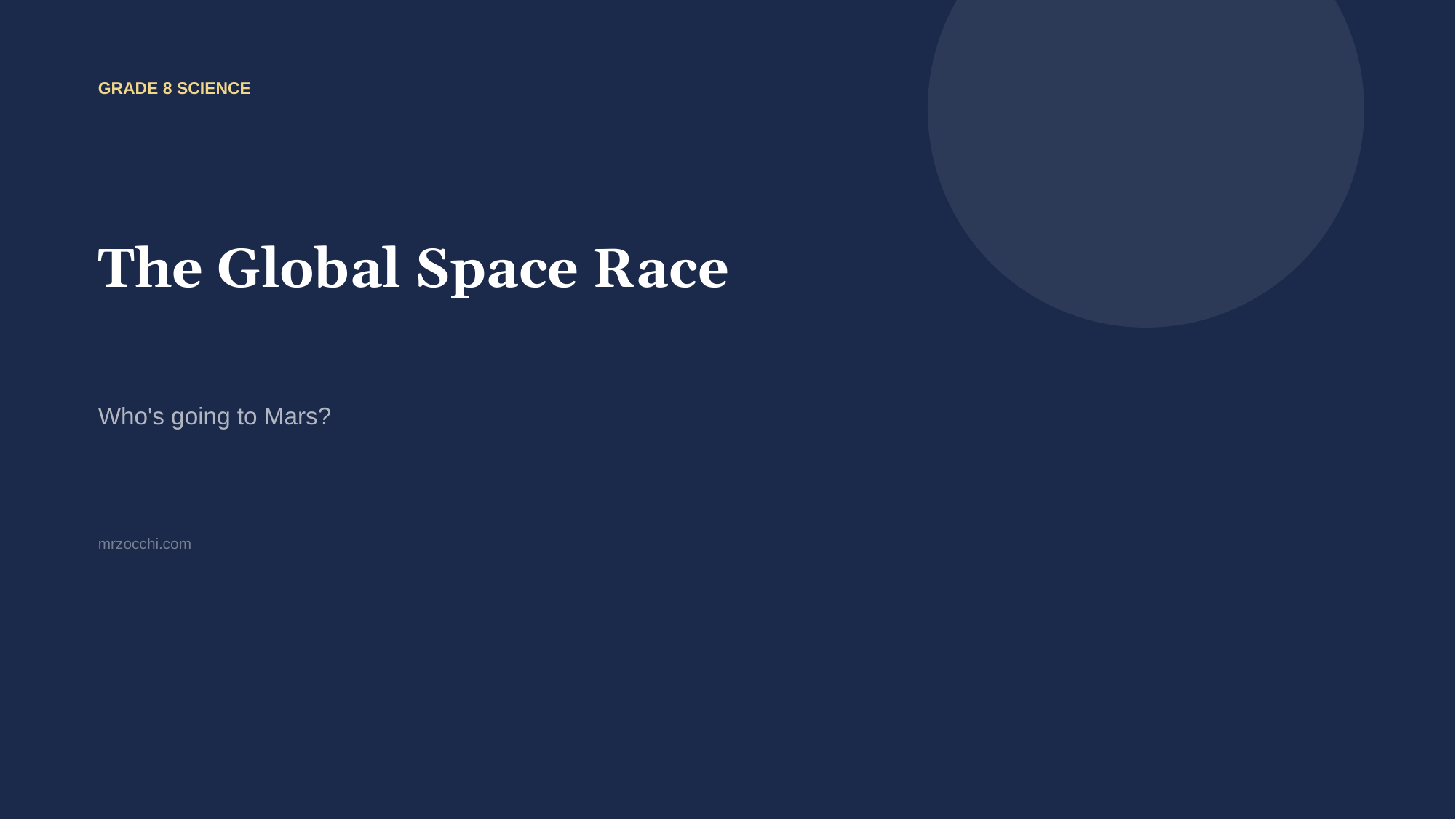

GRADE 8 SCIENCE
The Global Space Race
Who's going to Mars?
mrzocchi.com